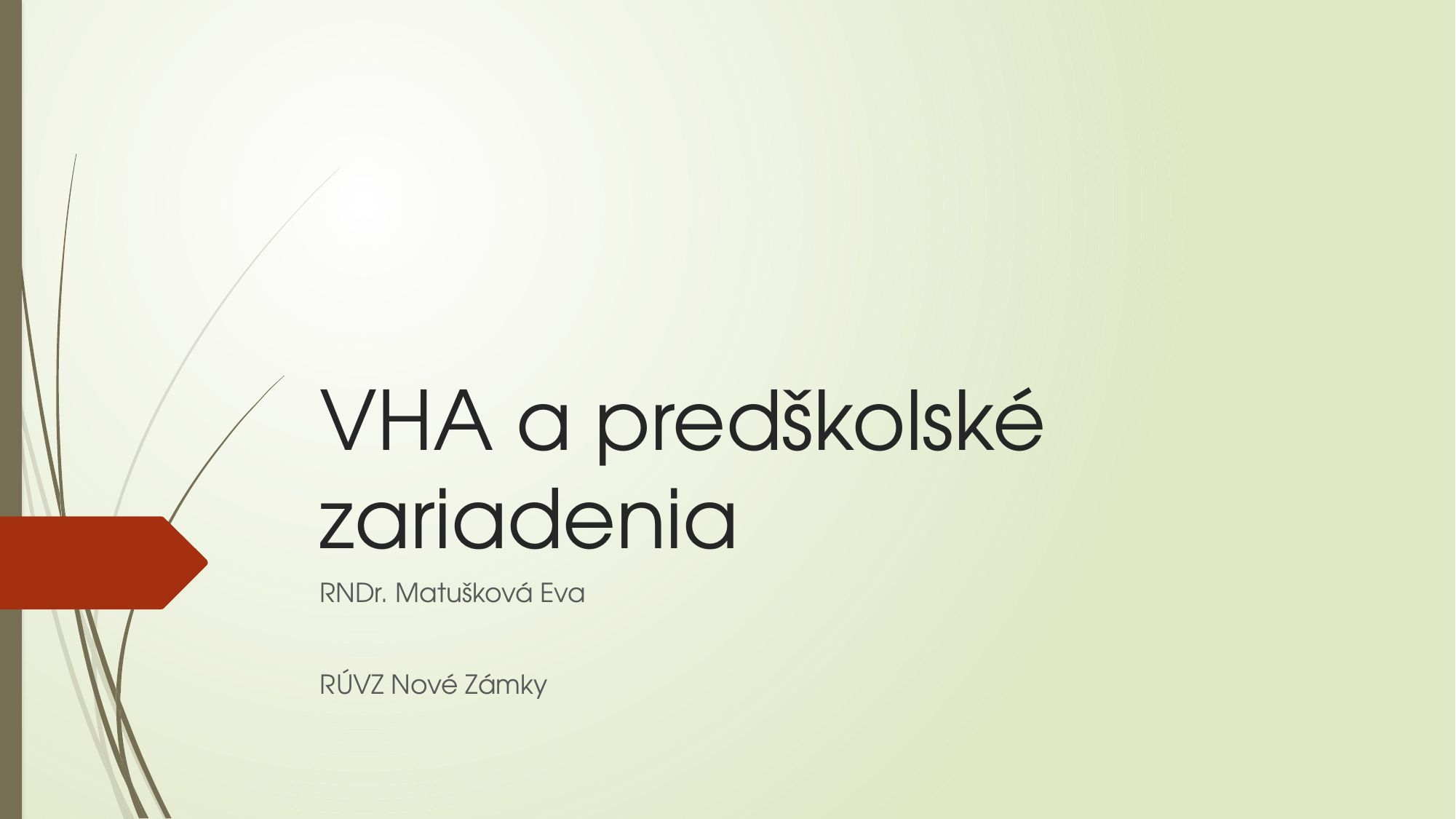

# VHA a predškolské zariadenia
RNDr. Matušková Eva

RÚVZ Nové Zámky